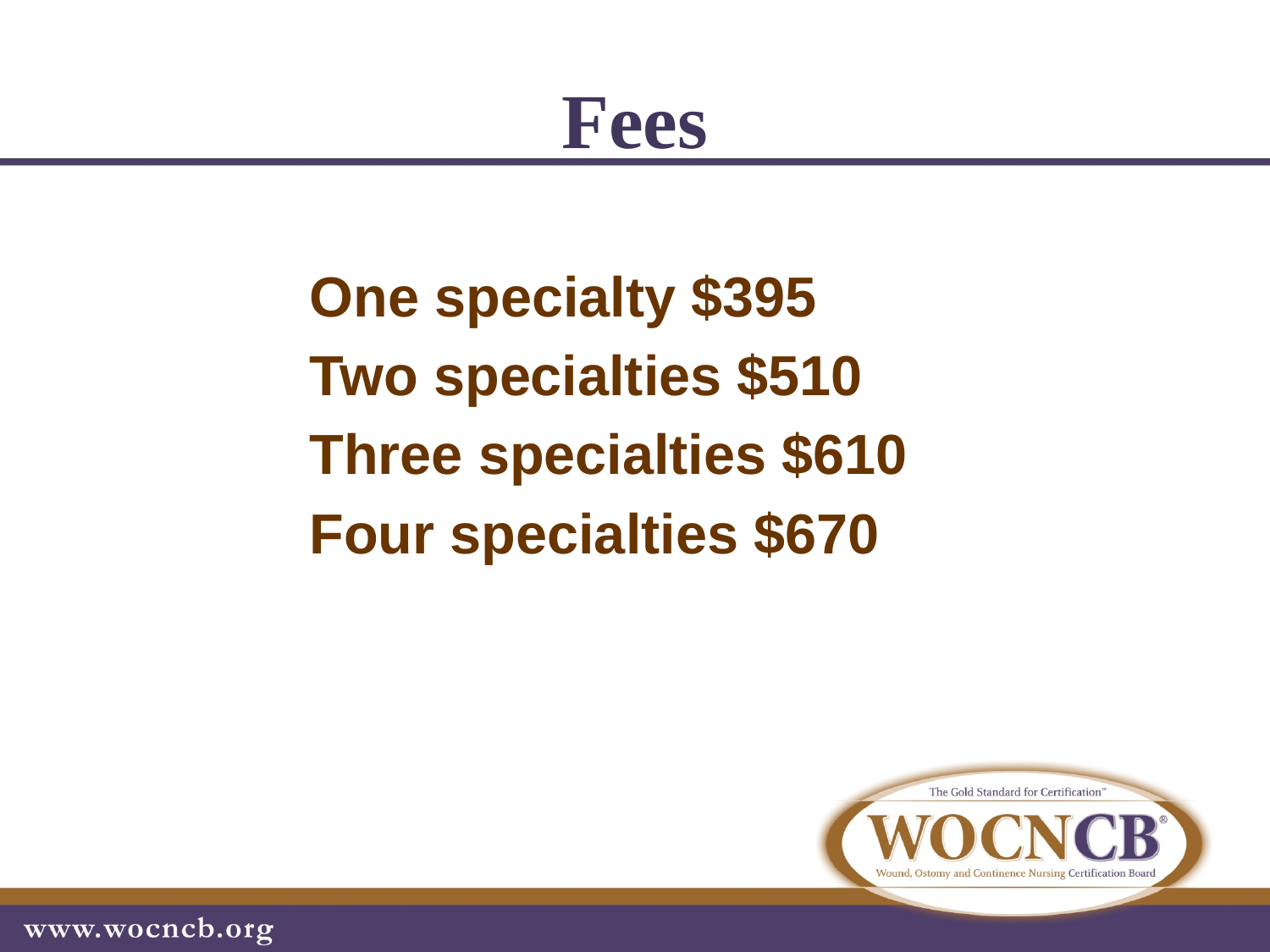

# Fees
One specialty $395
Two specialties $510
Three specialties $610
Four specialties $670